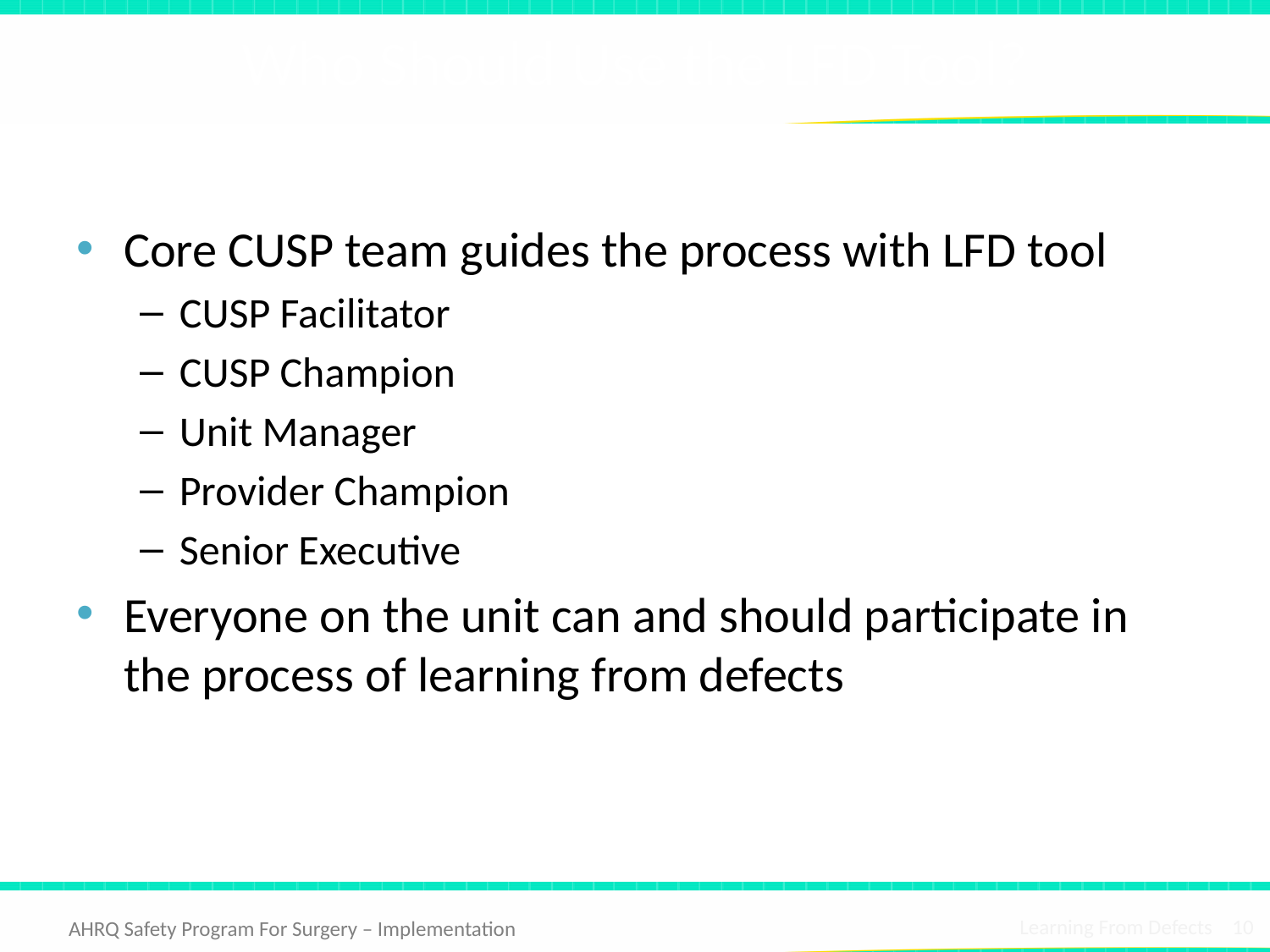

# Who Should Use the LFD Tool?
Core CUSP team guides the process with LFD tool
CUSP Facilitator
CUSP Champion
Unit Manager
Provider Champion
Senior Executive
Everyone on the unit can and should participate in the process of learning from defects
Learning From Defects    10